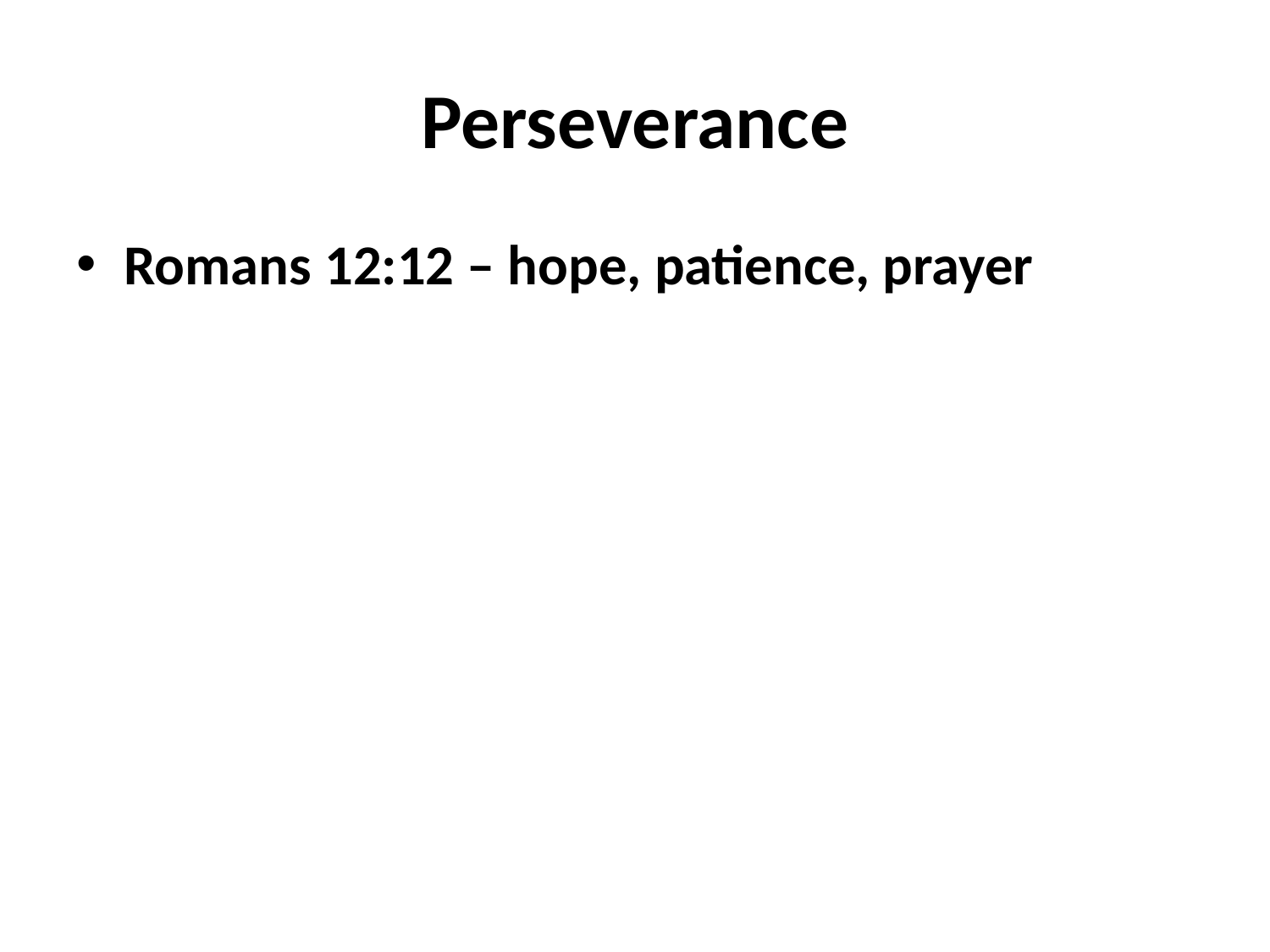

# Perseverance
Romans 12:12 – hope, patience, prayer